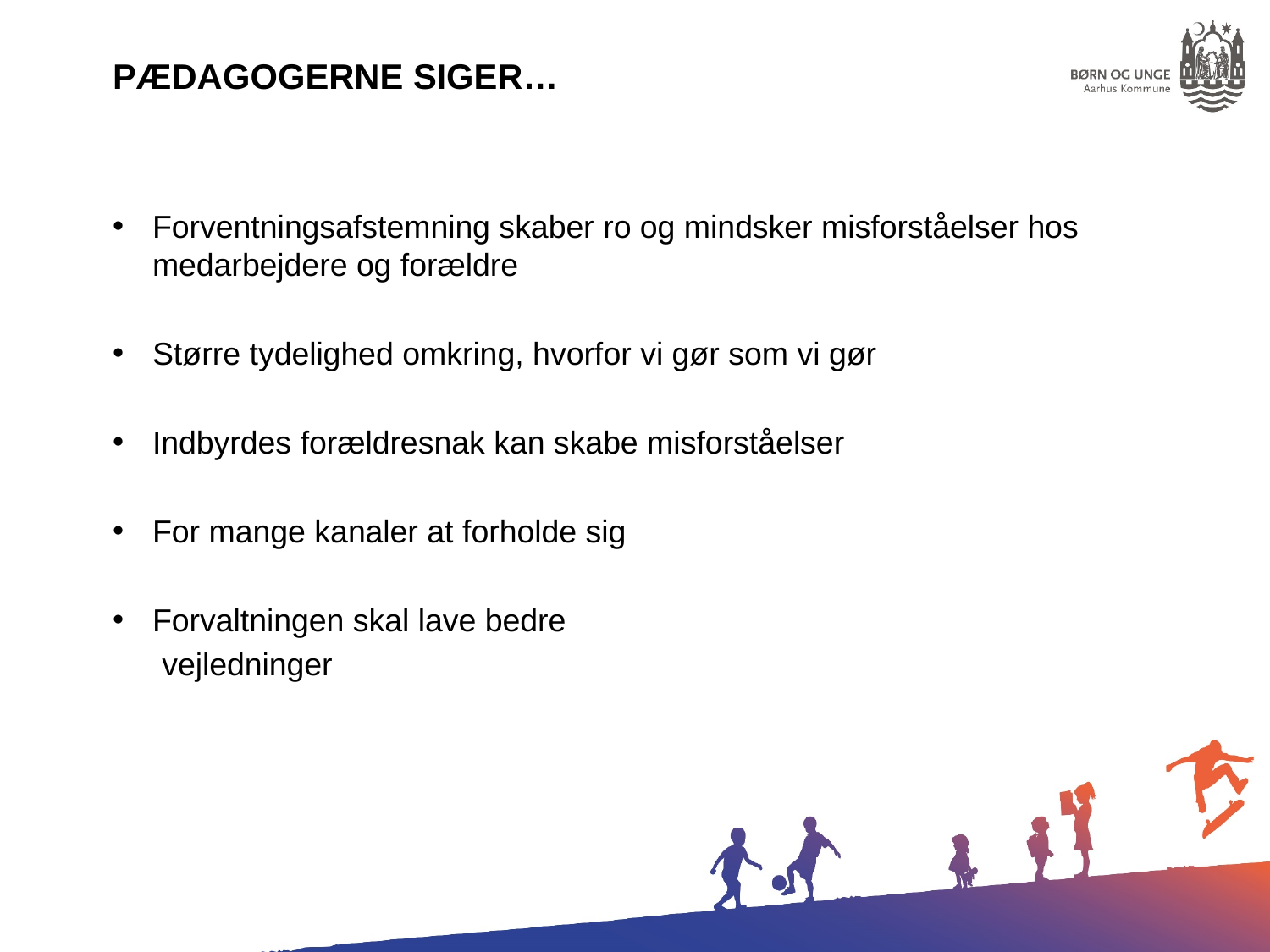

Pædagogerne siger…
Forventningsafstemning skaber ro og mindsker misforståelser hos medarbejdere og forældre

Større tydelighed omkring, hvorfor vi gør som vi gør

Indbyrdes forældresnak kan skabe misforståelser

For mange kanaler at forholde sig

Forvaltningen skal lave bedre
	     vejledninger